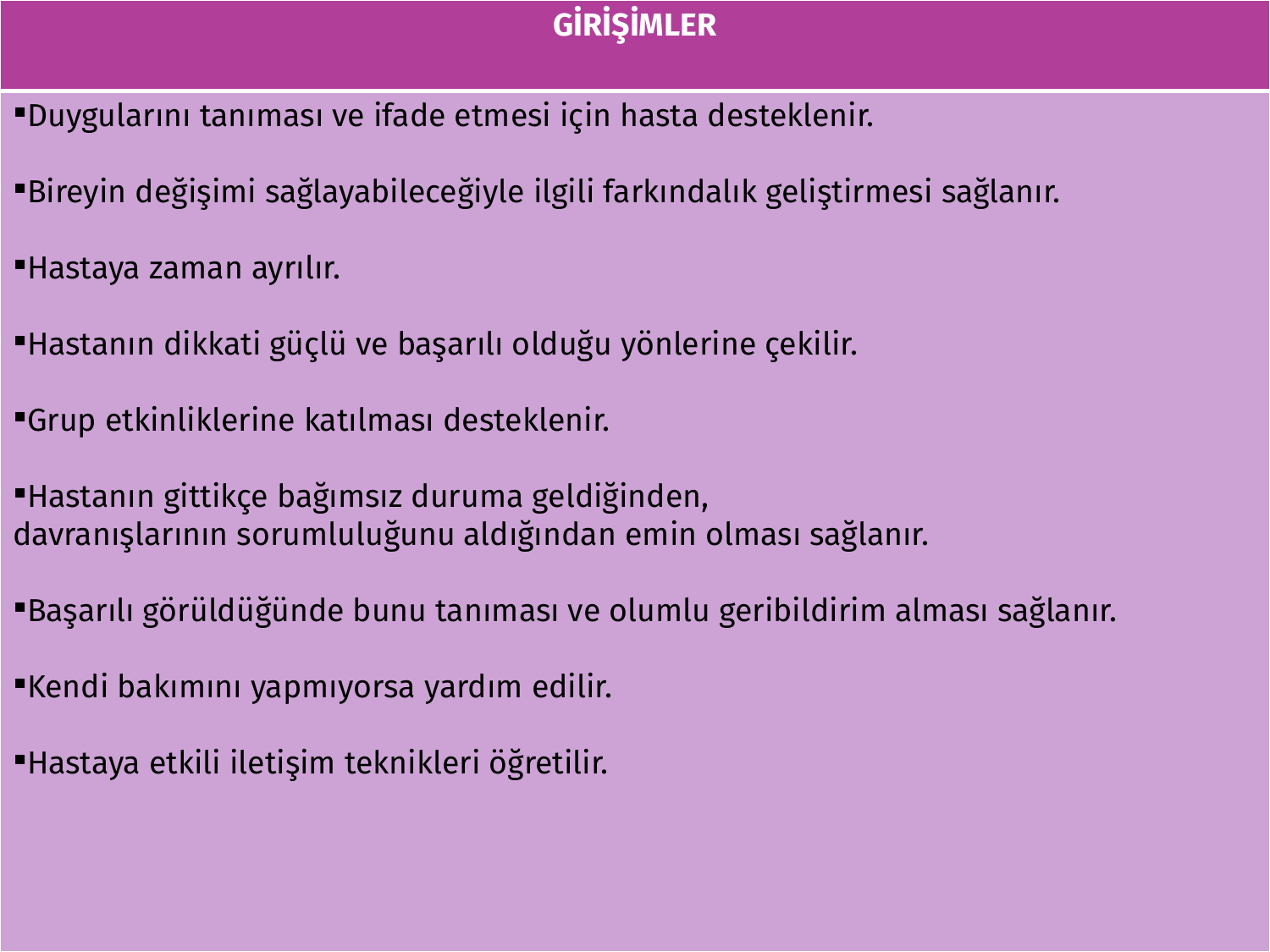

| GİRİŞİMLER |
| --- |
| Duygularını tanıması ve ifade etmesi için hasta desteklenir. Bireyin değişimi sağlayabileceğiyle ilgili farkındalık geliştirmesi sağlanır. Hastaya zaman ayrılır. Hastanın dikkati güçlü ve başarılı olduğu yönlerine çekilir. Grup etkinliklerine katılması desteklenir. Hastanın gittikçe bağımsız duruma geldiğinden, davranışlarının sorumluluğunu aldığından emin olması sağlanır. Başarılı görüldüğünde bunu tanıması ve olumlu geribildirim alması sağlanır. Kendi bakımını yapmıyorsa yardım edilir. Hastaya etkili iletişim teknikleri öğretilir. |